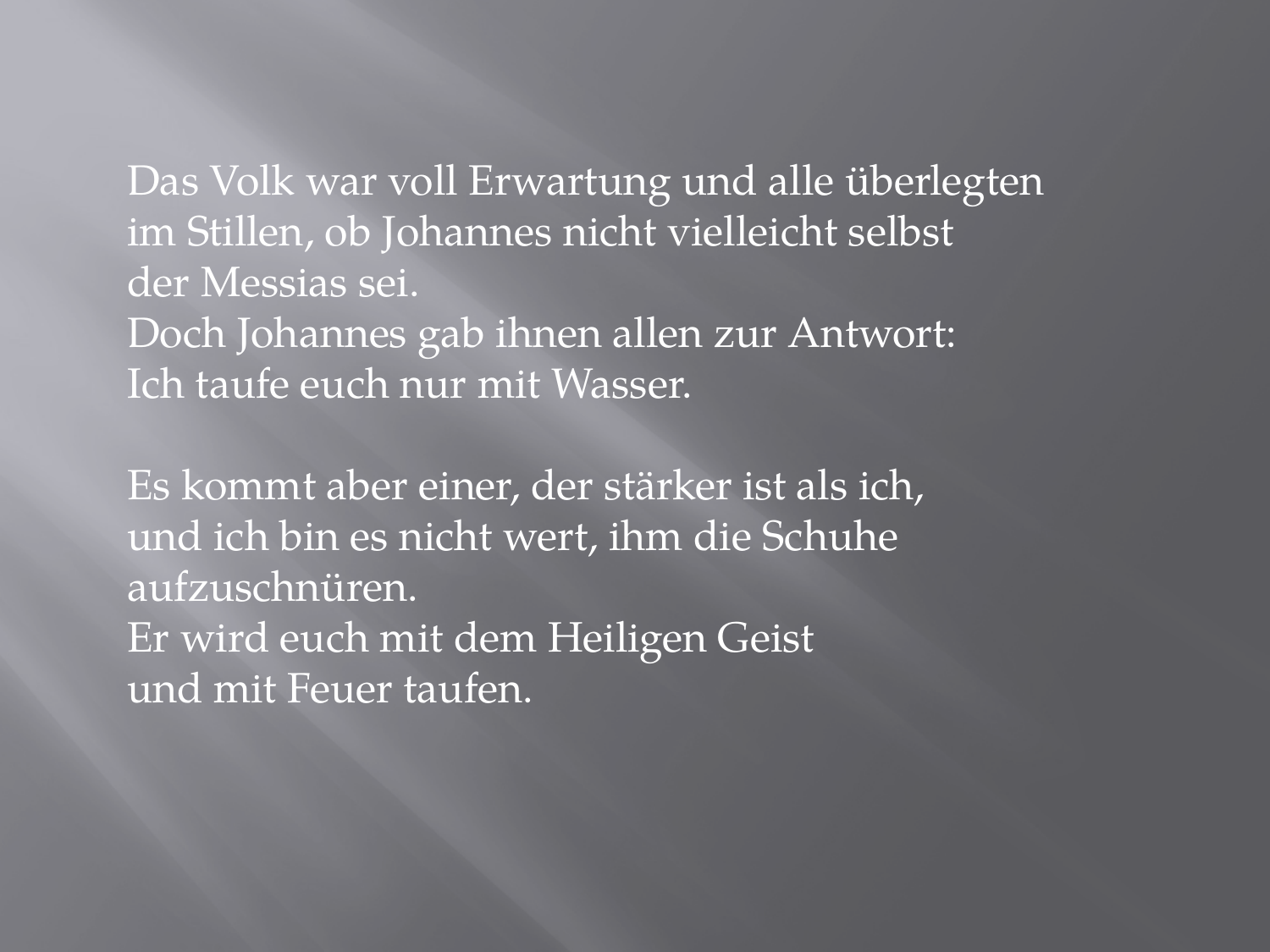

Das Volk war voll Erwartung und alle überlegten
im Stillen, ob Johannes nicht vielleicht selbst
der Messias sei.
Doch Johannes gab ihnen allen zur Antwort:
Ich taufe euch nur mit Wasser.

Es kommt aber einer, der stärker ist als ich,
und ich bin es nicht wert, ihm die Schuhe aufzuschnüren.
Er wird euch mit dem Heiligen Geist
und mit Feuer taufen.